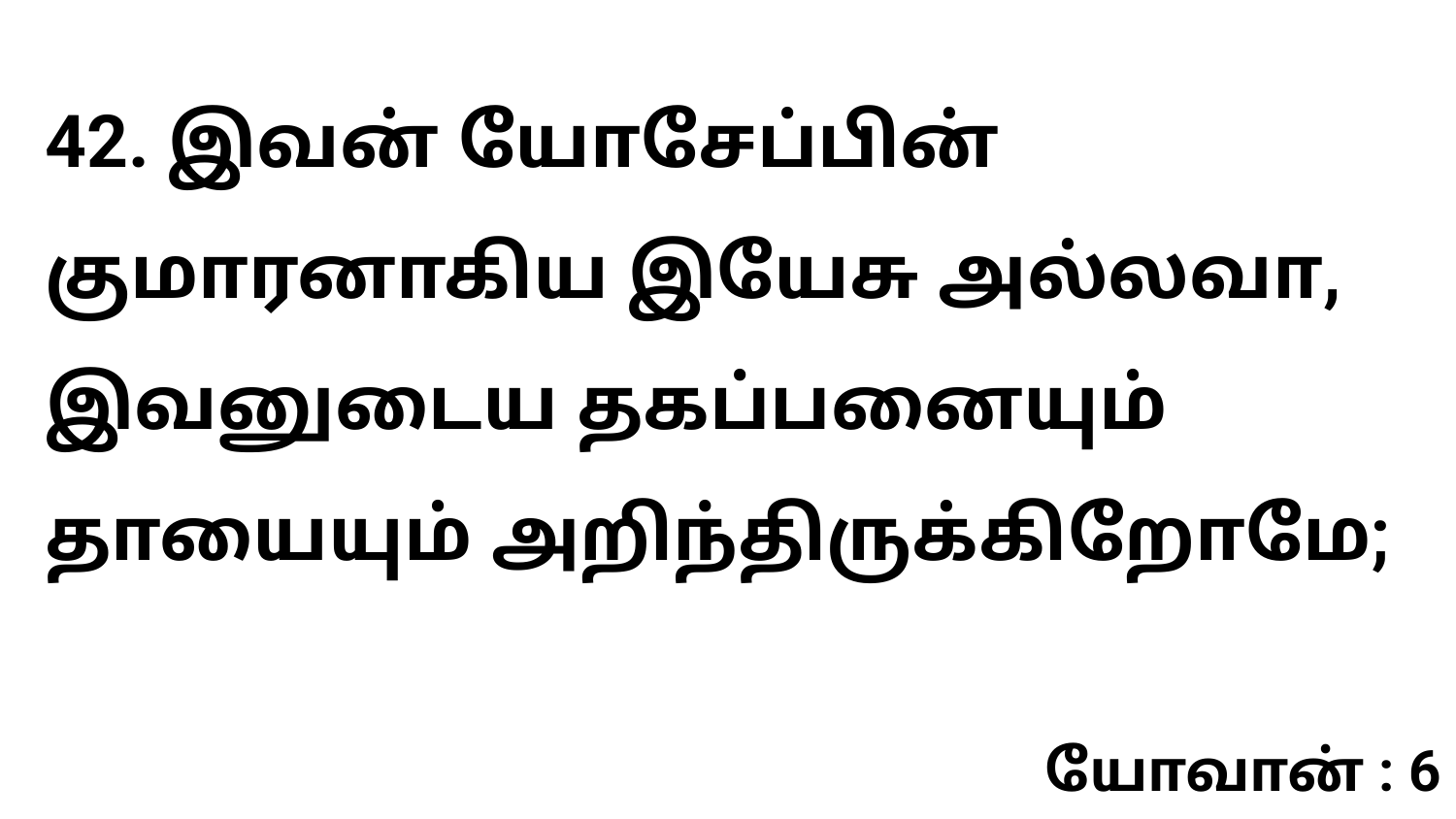

42. இவன் யோசேப்பின் குமாரனாகிய இயேசு அல்லவா, இவனுடைய தகப்பனையும் தாயையும் அறிந்திருக்கிறோமே;
யோவான் : 6